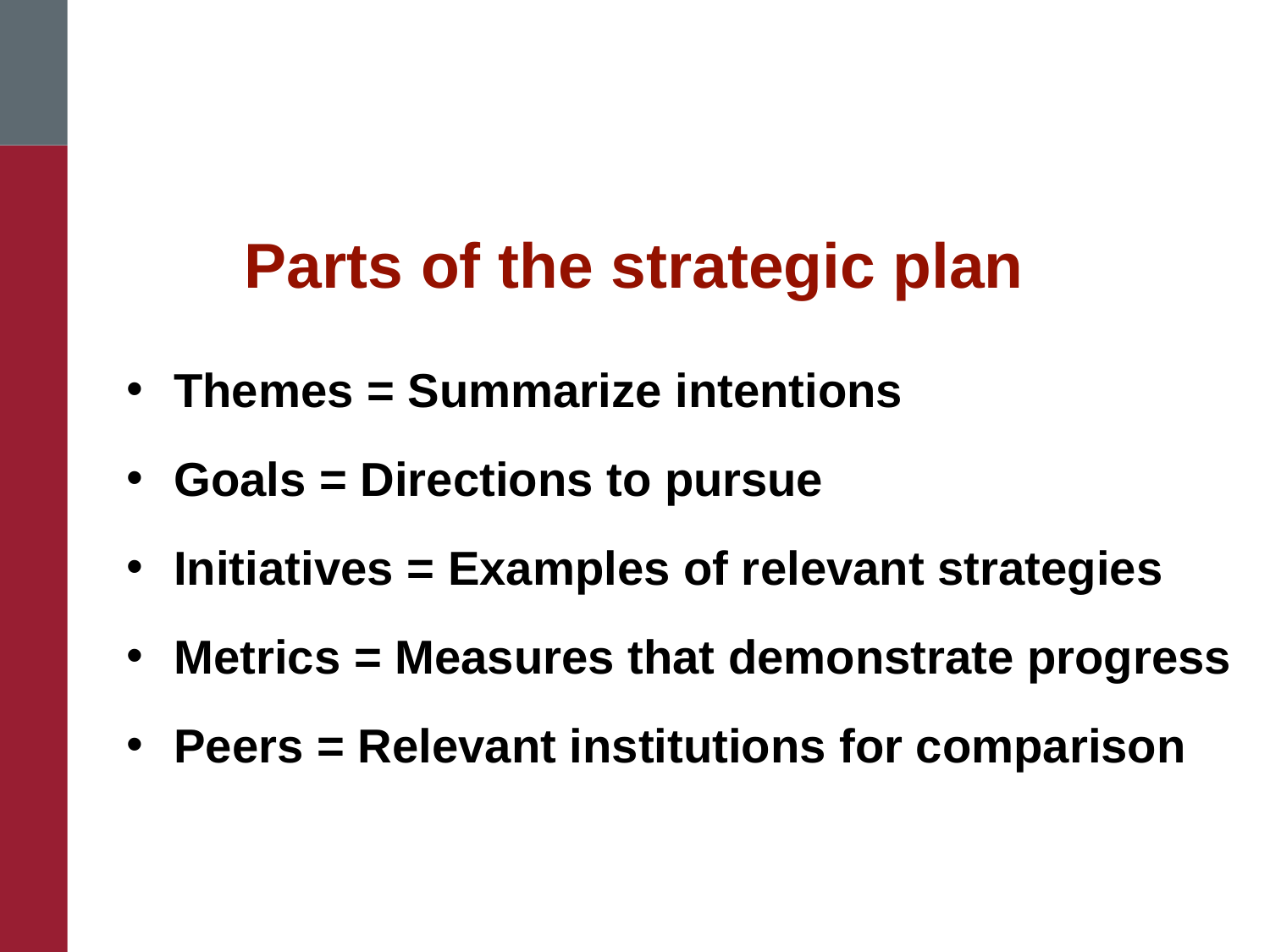

Parts of the strategic plan
Themes = Summarize intentions
Goals = Directions to pursue
Initiatives = Examples of relevant strategies
Metrics = Measures that demonstrate progress
Peers = Relevant institutions for comparison